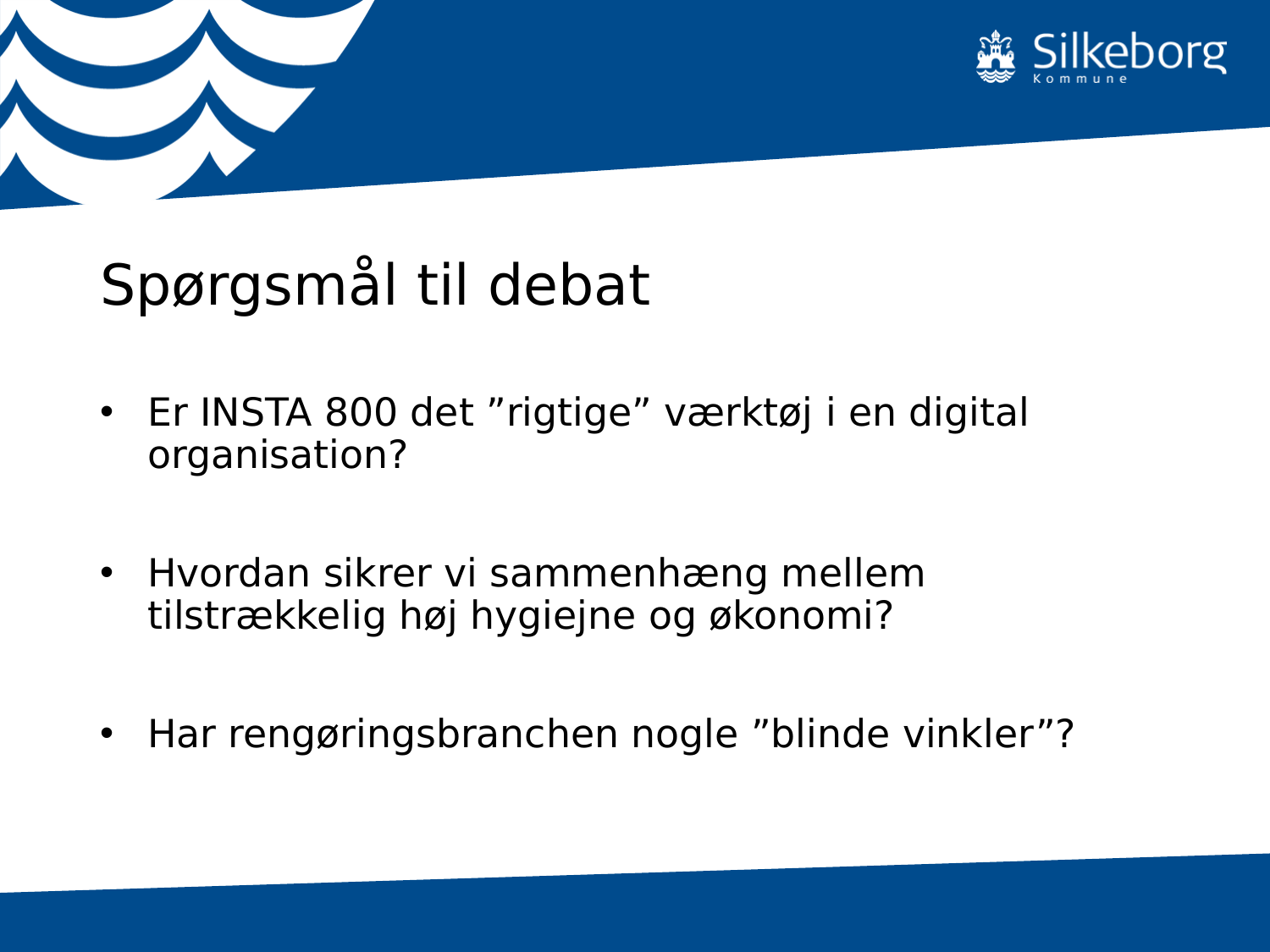

Spørgsmål til debat

Er INSTA 800 det ”rigtige” værktøj i en digital organisation?

Hvordan sikrer vi sammenhæng mellem tilstrækkelig høj hygiejne og økonomi?

Har rengøringsbranchen nogle ”blinde vinkler”?